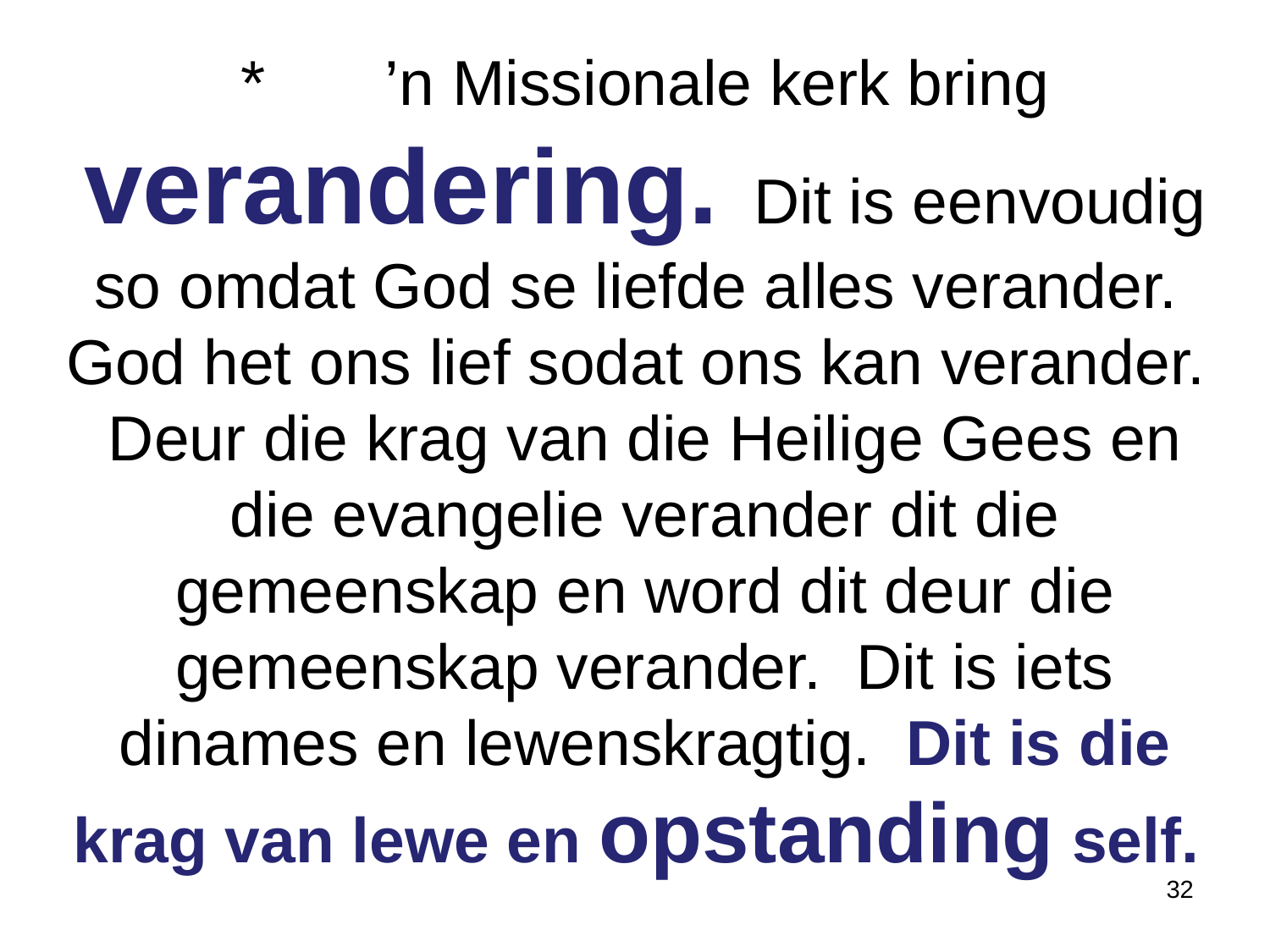

# *	 ’n Missionale kerk bring verandering.  Dit is eenvoudig so omdat God se liefde alles verander.  God het ons lief sodat ons kan verander.  Deur die krag van die Heilige Gees en die evangelie verander dit die gemeenskap en word dit deur die gemeenskap verander.  Dit is iets dinames en lewenskragtig.  Dit is die krag van lewe en opstanding self.
32